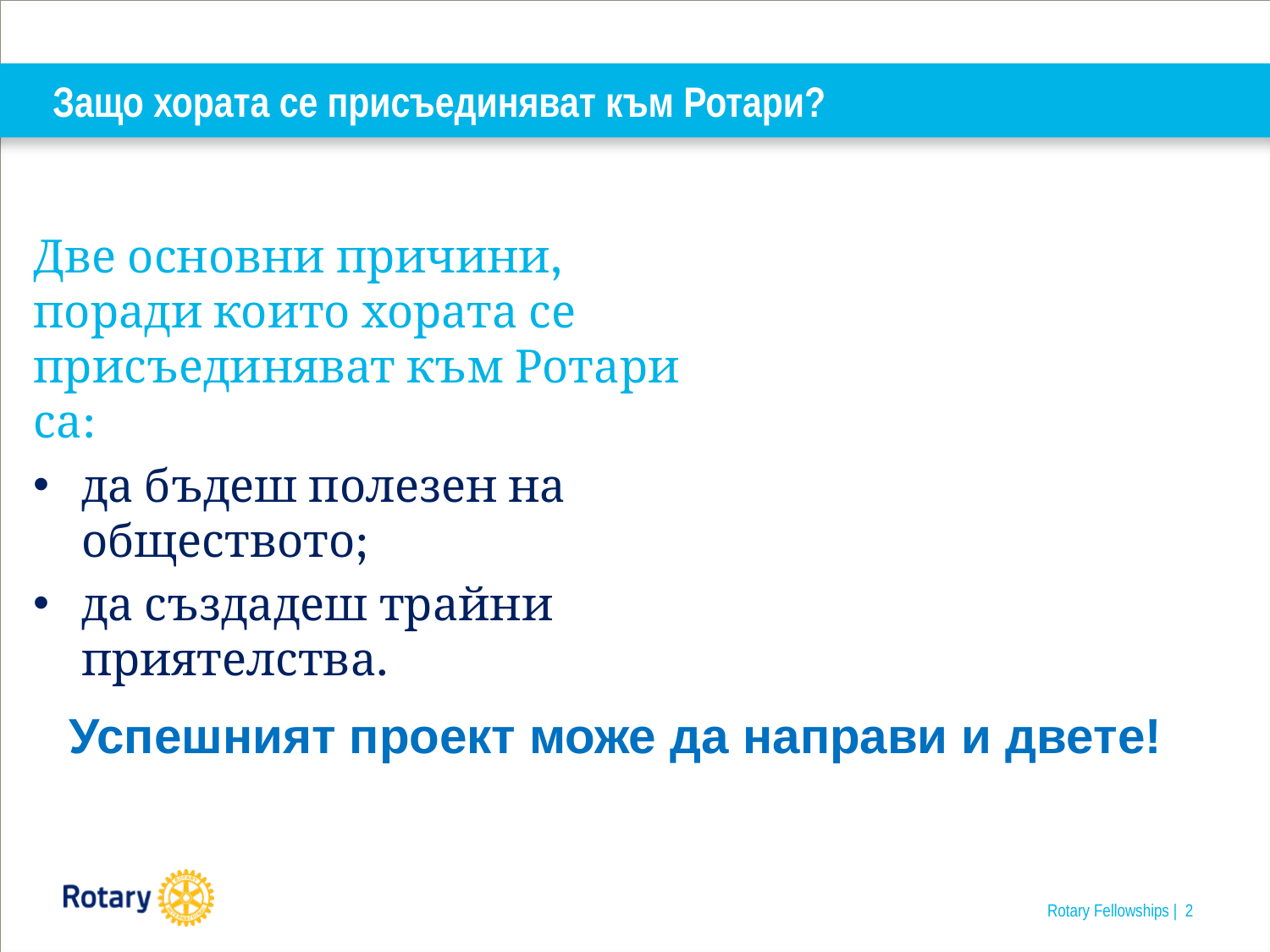

# Защо хората се присъединяват към Ротари?
Две основни причини, поради които хората се присъединяват към Ротари са:
да бъдеш полезен на обществото;
да създадеш трайни приятелства.

Успешният проект може да направи и двете!